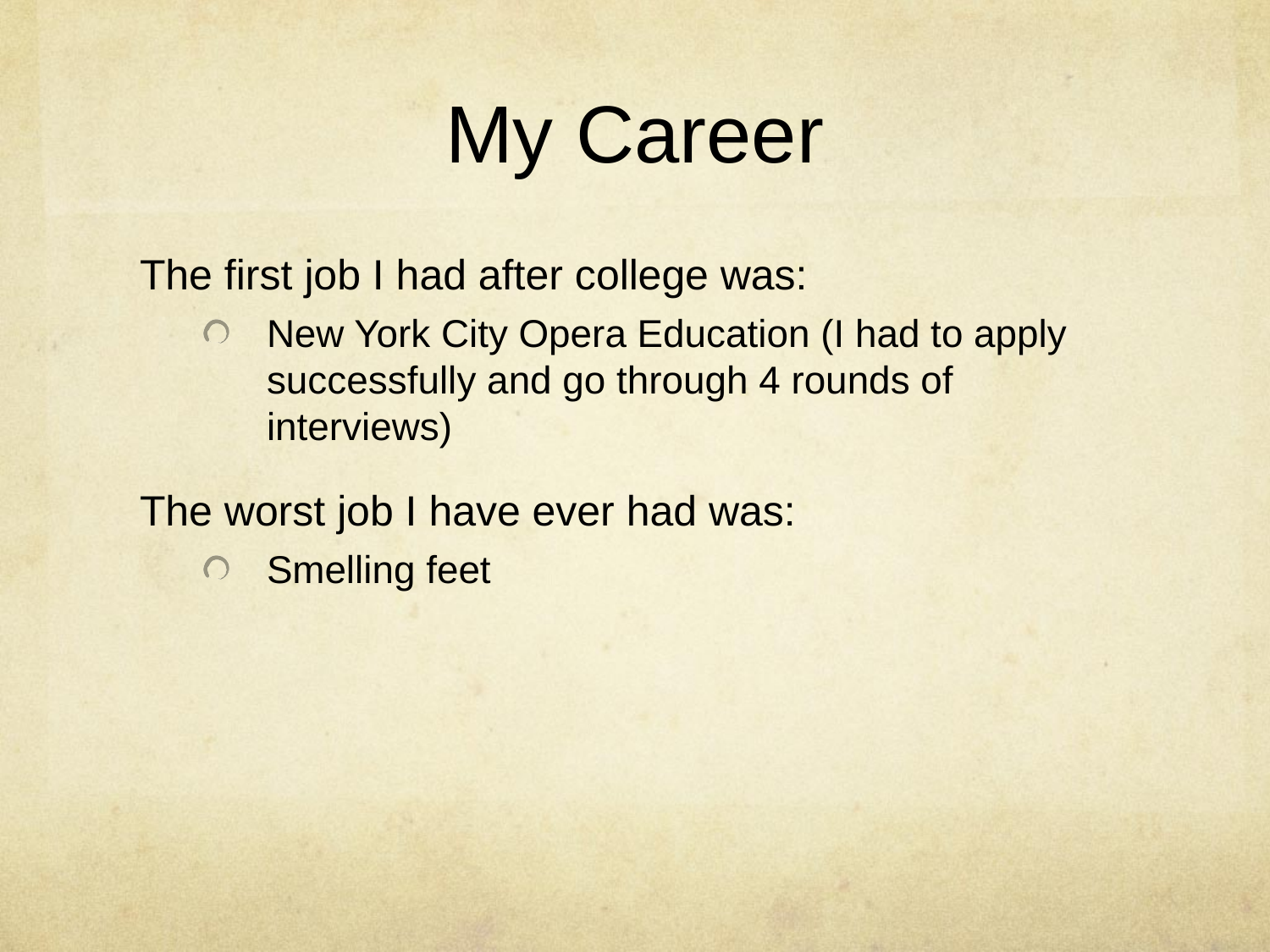

# My Career
The first job I had after college was:
New York City Opera Education (I had to apply successfully and go through 4 rounds of interviews)
The worst job I have ever had was:
Smelling feet